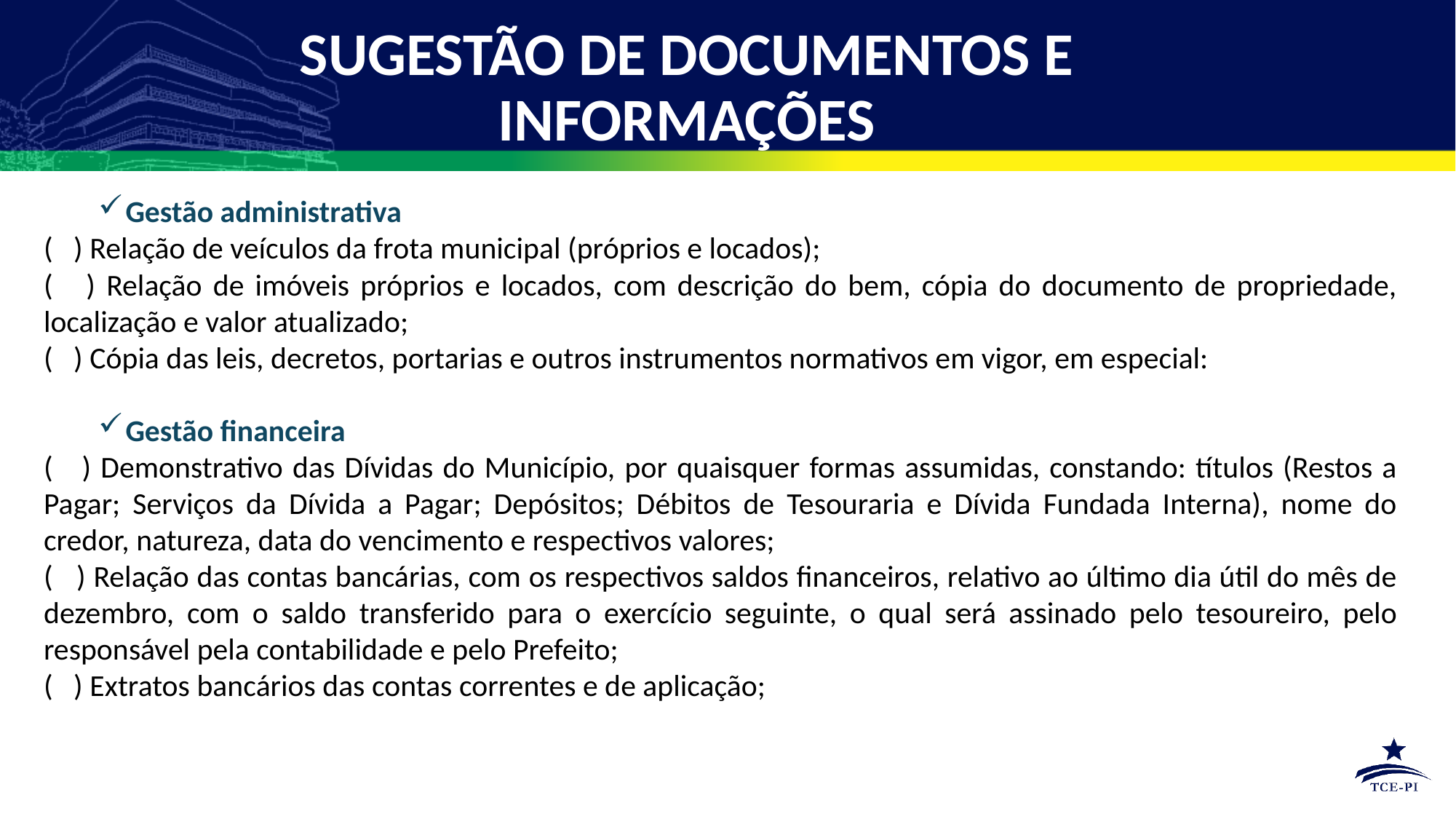

# SUGESTÃO DE DOCUMENTOS E INFORMAÇÕES
Gestão administrativa
(   ) Relação de veículos da frota municipal (próprios e locados);
(   ) Relação de imóveis próprios e locados, com descrição do bem, cópia do documento de propriedade, localização e valor atualizado;
(   ) Cópia das leis, decretos, portarias e outros instrumentos normativos em vigor, em especial:

Gestão financeira
(   ) Demonstrativo das Dívidas do Município, por quaisquer formas assumidas, constando: títulos (Restos a Pagar; Serviços da Dívida a Pagar; Depósitos; Débitos de Tesouraria e Dívida Fundada Interna), nome do credor, natureza, data do vencimento e respectivos valores;
(   ) Relação das contas bancárias, com os respectivos saldos financeiros, relativo ao último dia útil do mês de dezembro, com o saldo transferido para o exercício seguinte, o qual será assinado pelo tesoureiro, pelo responsável pela contabilidade e pelo Prefeito;
(   ) Extratos bancários das contas correntes e de aplicação;